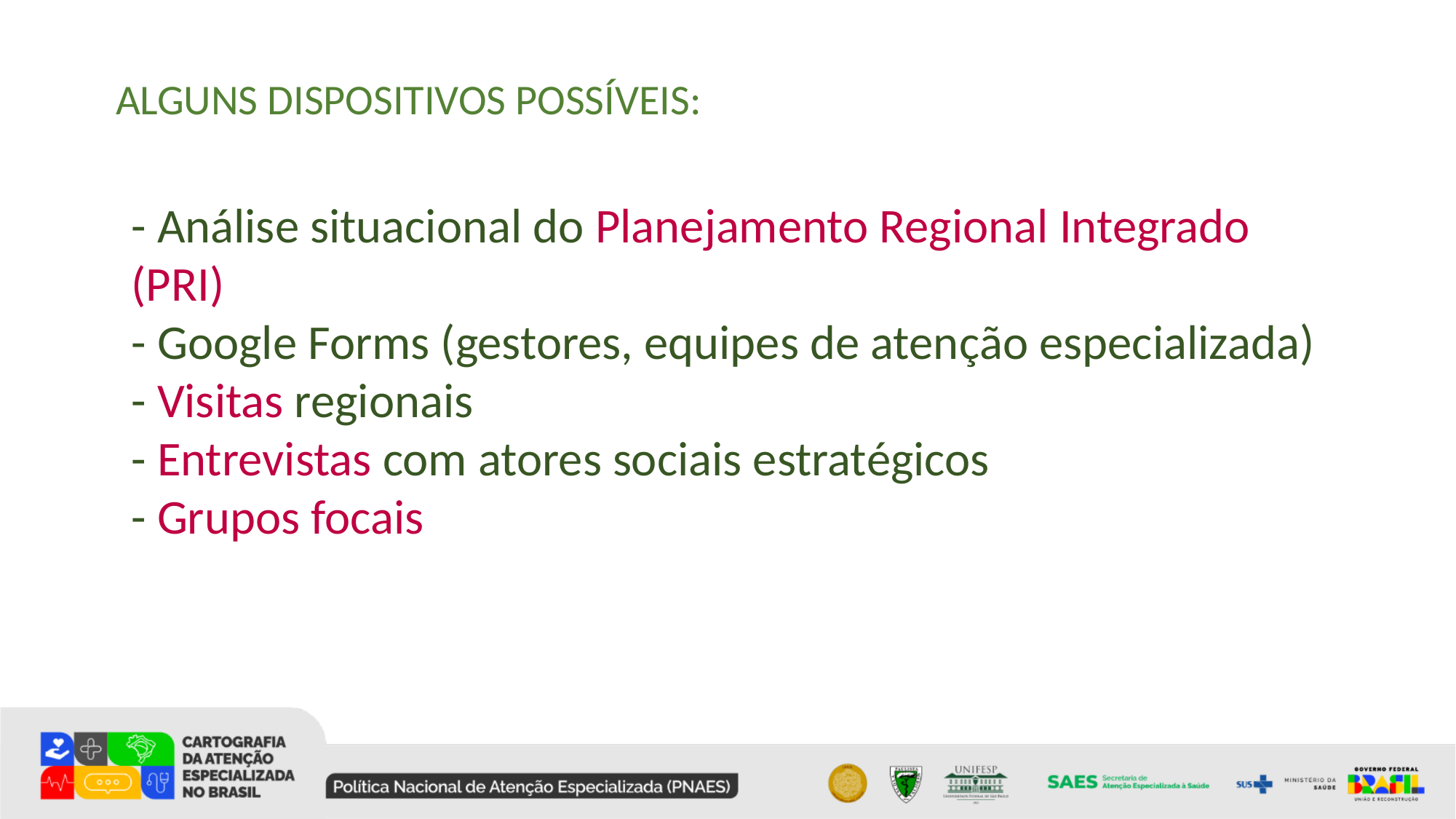

ALGUNS DISPOSITIVOS POSSÍVEIS:
- Análise situacional do Planejamento Regional Integrado (PRI)
- Google Forms (gestores, equipes de atenção especializada)
- Visitas regionais
- Entrevistas com atores sociais estratégicos
- Grupos focais